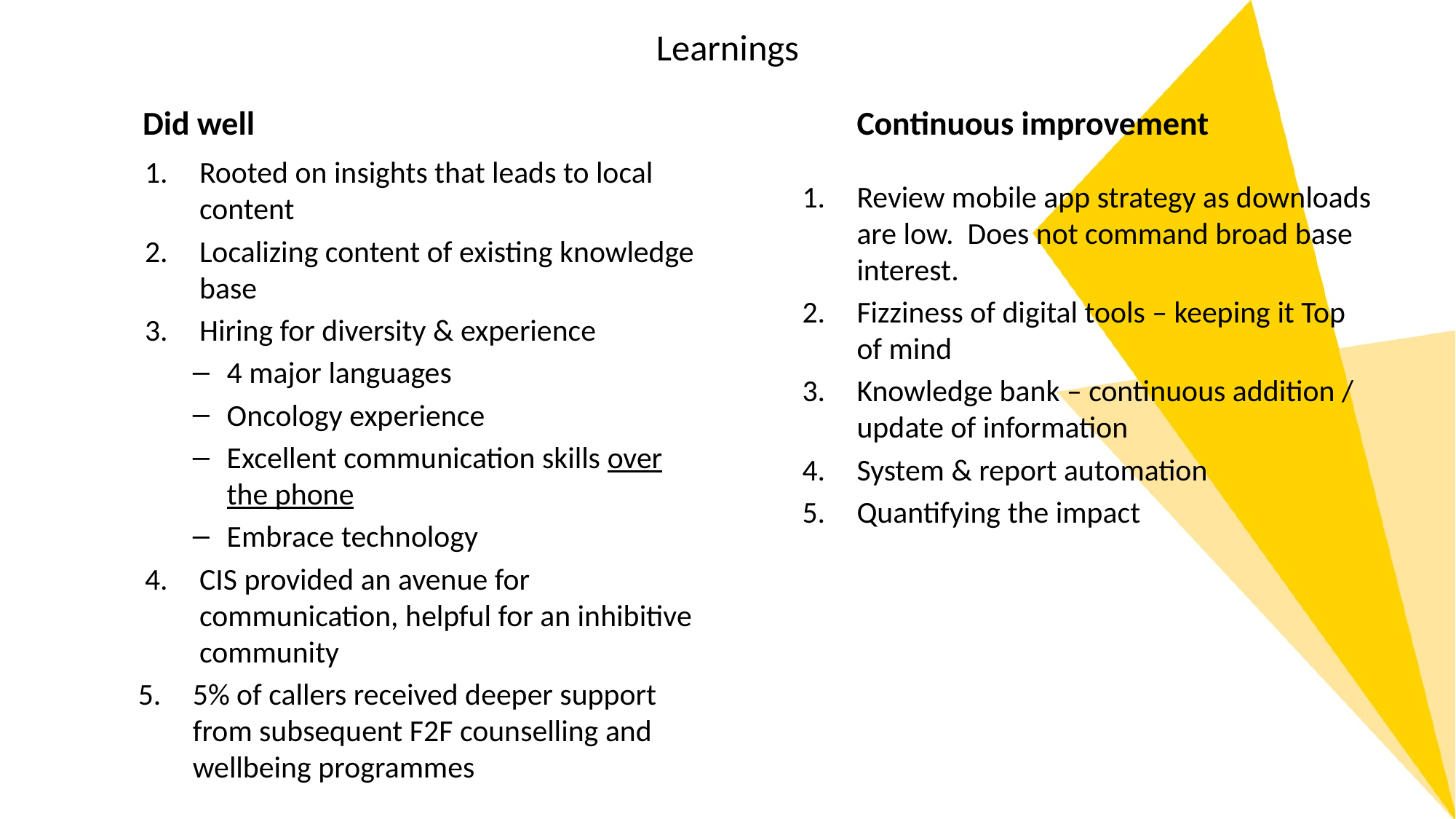

# Learnings
Did well
Continuous improvement
Rooted on insights that leads to local content
Localizing content of existing knowledge base
Hiring for diversity & experience
4 major languages
Oncology experience
Excellent communication skills over the phone
Embrace technology
CIS provided an avenue for communication, helpful for an inhibitive community
5% of callers received deeper support from subsequent F2F counselling and wellbeing programmes

Review mobile app strategy as downloads are low.  Does not command broad base interest.
Fizziness of digital tools – keeping it Top of mind
Knowledge bank – continuous addition / update of information
System & report automation
Quantifying the impact